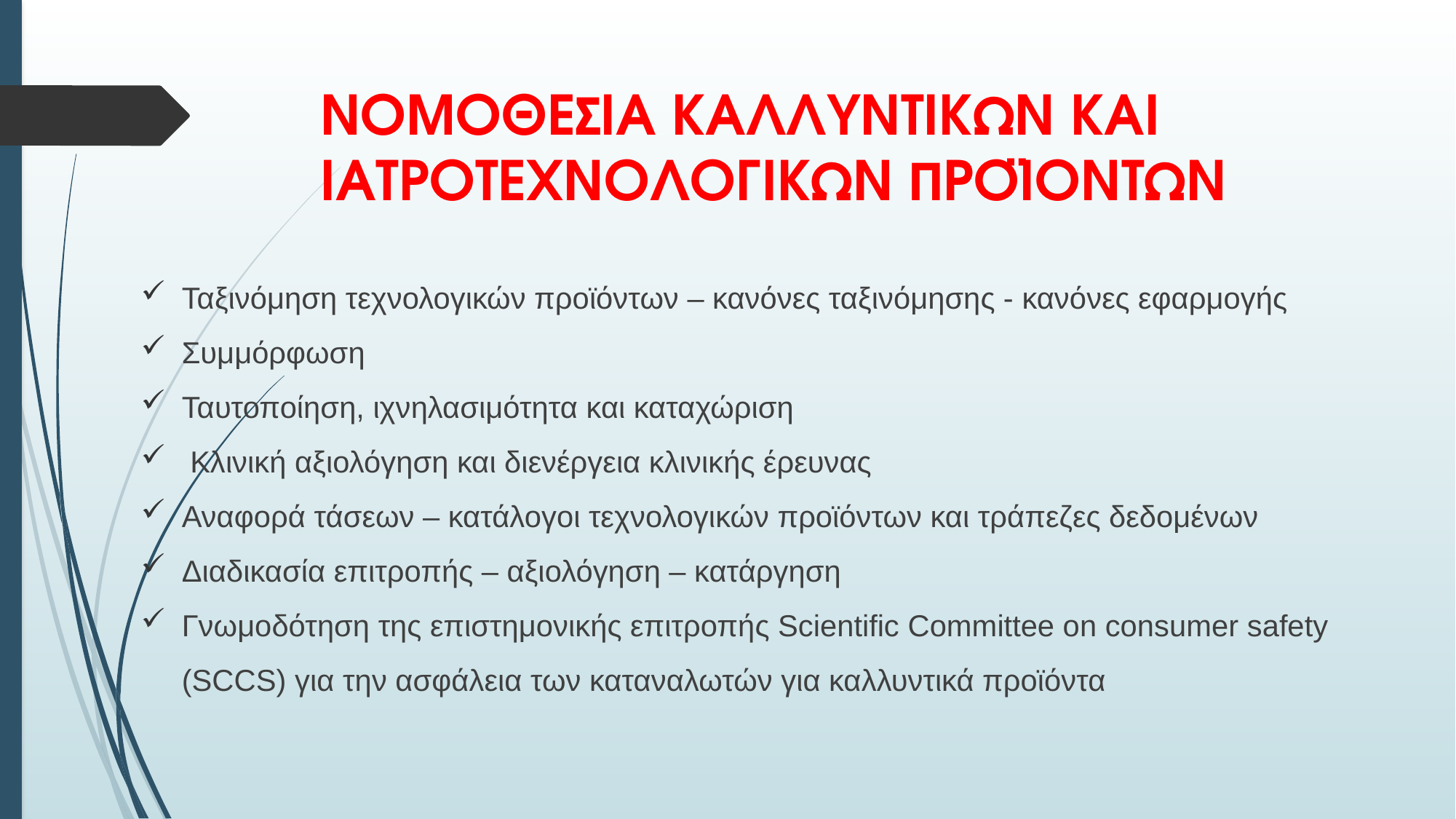

# ΝΟΜΟΘΕΣΙΑ ΚΑΛΛΥΝΤΙΚΩΝ ΚΑΙ ΙΑΤΡΟΤΕΧΝΟΛΟΓΙΚΩΝ ΠΡΟΪΟΝΤΩΝ
Ταξινόμηση τεχνολογικών προϊόντων – κανόνες ταξινόμησης - κανόνες εφαρμογής
Συμμόρφωση
Ταυτοποίηση, ιχνηλασιμότητα και καταχώριση
 Κλινική αξιολόγηση και διενέργεια κλινικής έρευνας
Αναφορά τάσεων – κατάλογοι τεχνολογικών προϊόντων και τράπεζες δεδομένων
Διαδικασία επιτροπής – αξιολόγηση – κατάργηση
Γνωμοδότηση της επιστημονικής επιτροπής Scientific Committee on consumer safety (SCCS) για την ασφάλεια των καταναλωτών για καλλυντικά προϊόντα